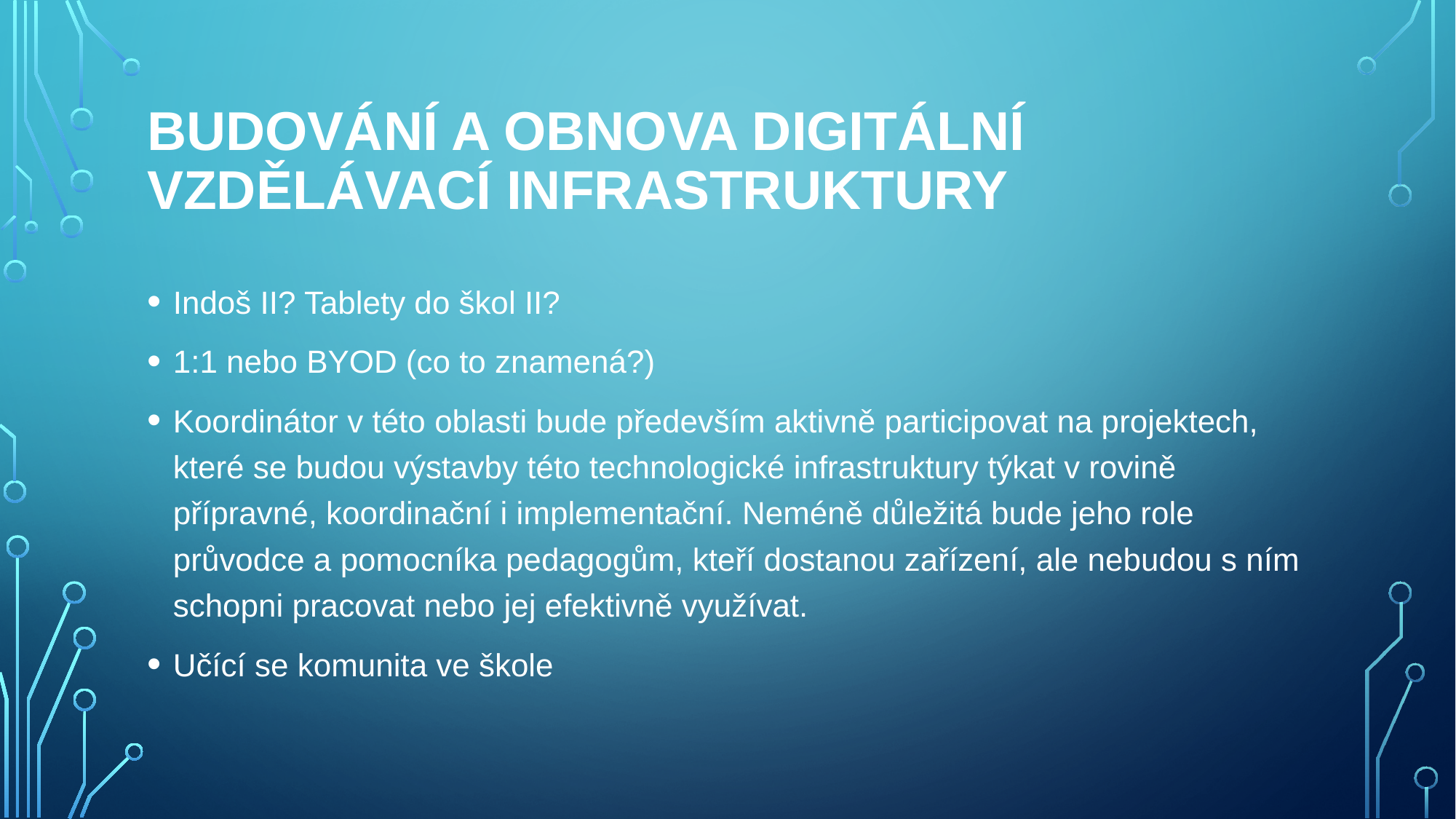

# Budování a obnova digitální vzdělávací infrastruktury
Indoš II? Tablety do škol II?
1:1 nebo BYOD (co to znamená?)
Koordinátor v této oblasti bude především aktivně participovat na projektech, které se budou výstavby této technologické infrastruktury týkat v rovině přípravné, koordinační i implementační. Neméně důležitá bude jeho role průvodce a pomocníka pedagogům, kteří dostanou zařízení, ale nebudou s ním schopni pracovat nebo jej efektivně využívat.
Učící se komunita ve škole